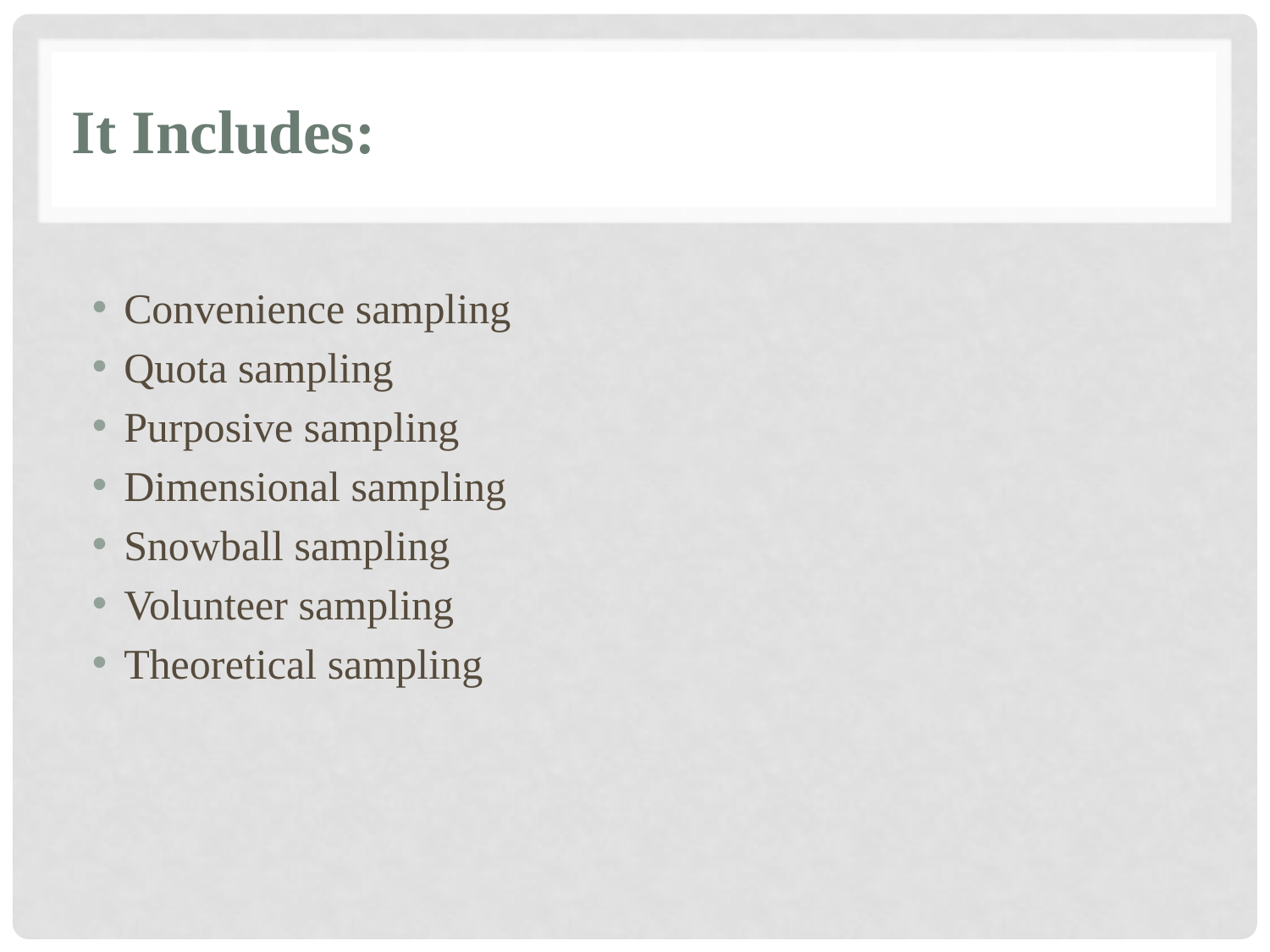

# It Includes:
Convenience sampling
Quota sampling
Purposive sampling
Dimensional sampling
Snowball sampling
Volunteer sampling
Theoretical sampling